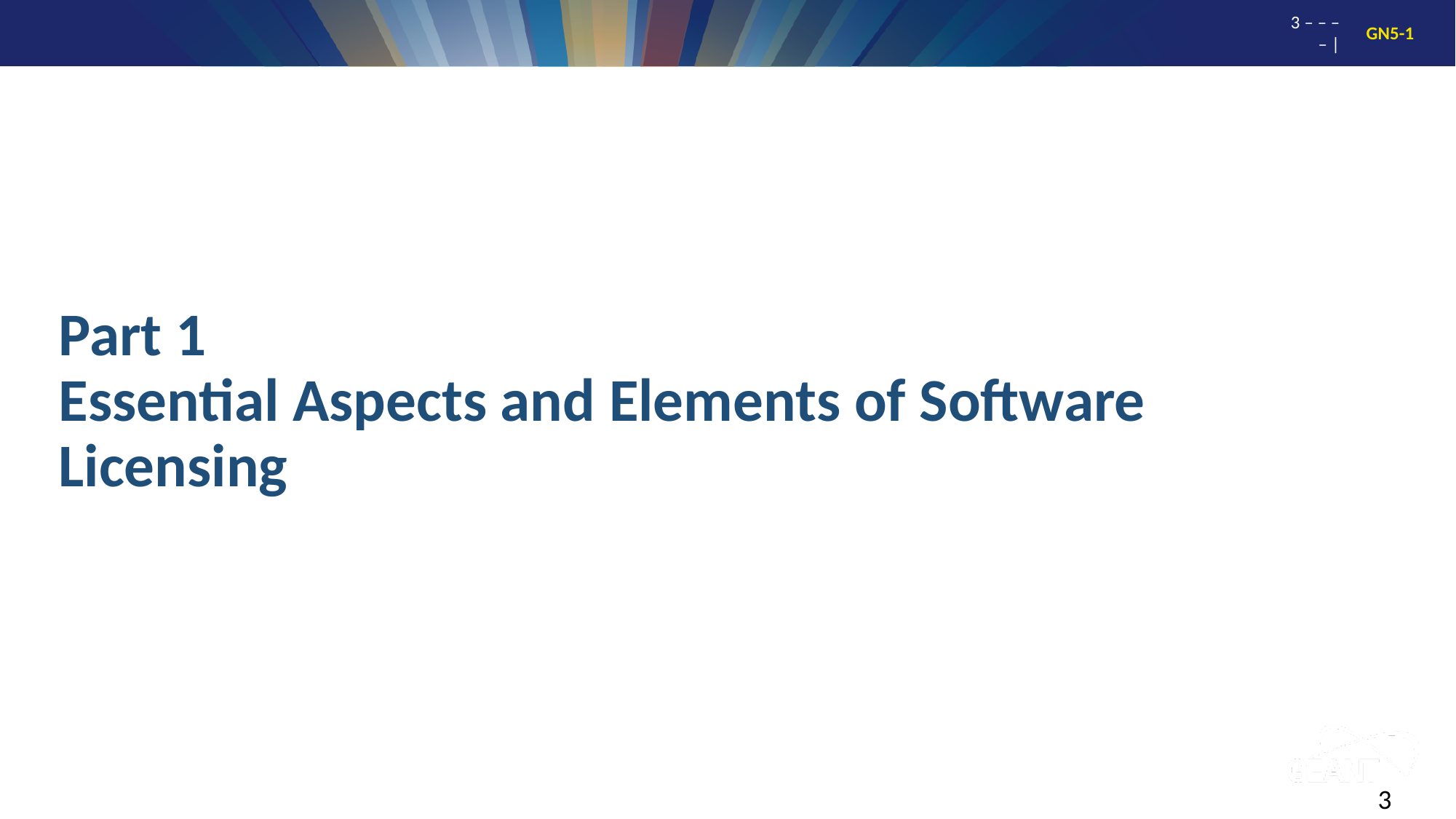

# Part 1 Essential Aspects and Elements of Software Licensing

3